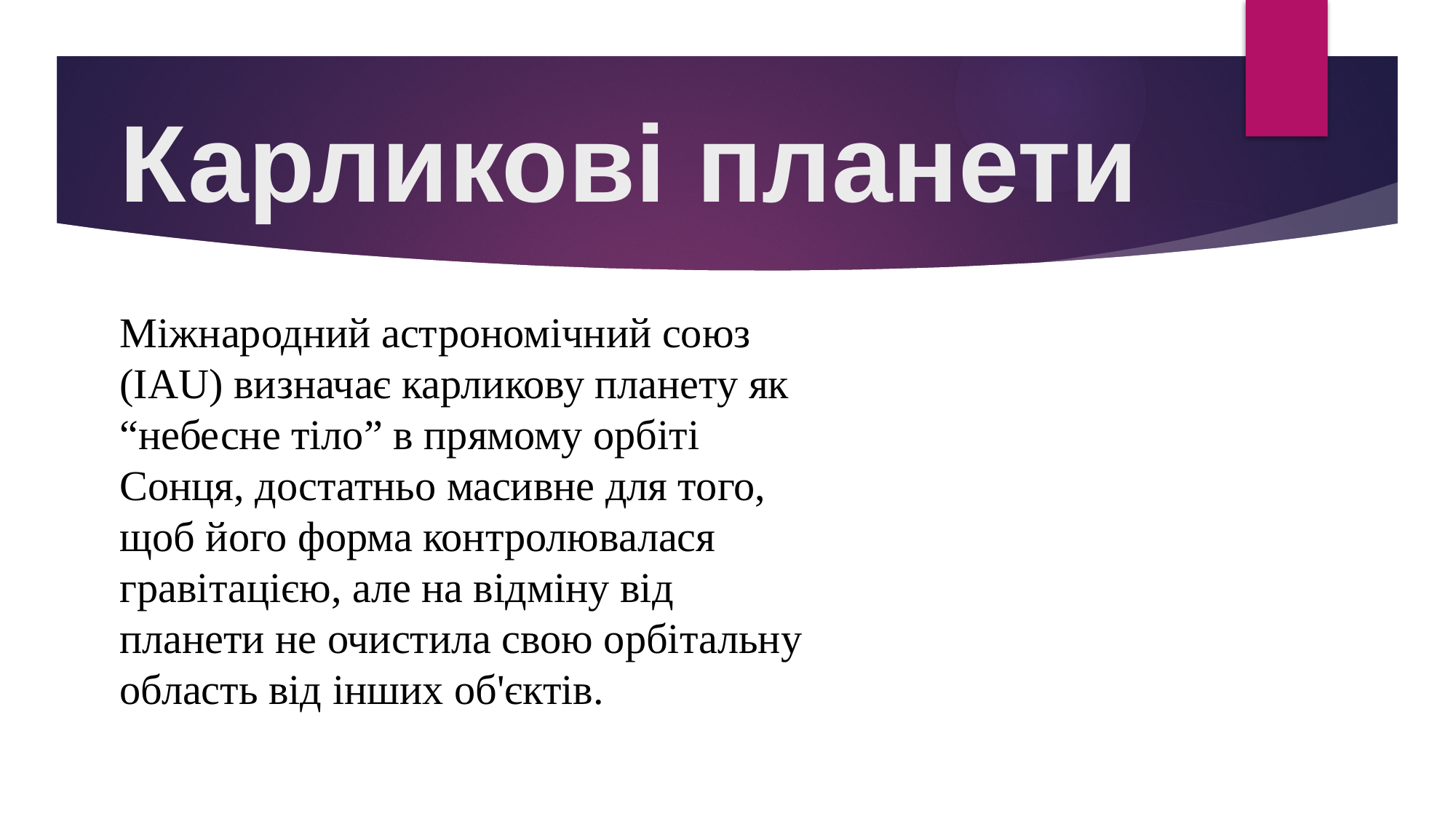

# Карликові планети
Міжнародний астрономічний союз (IAU) визначає карликову планету як “небесне тіло” в прямому орбіті Сонця, достатньо масивне для того, щоб його форма контролювалася гравітацією, але на відміну від планети не очистила свою орбітальну область від інших об'єктів.